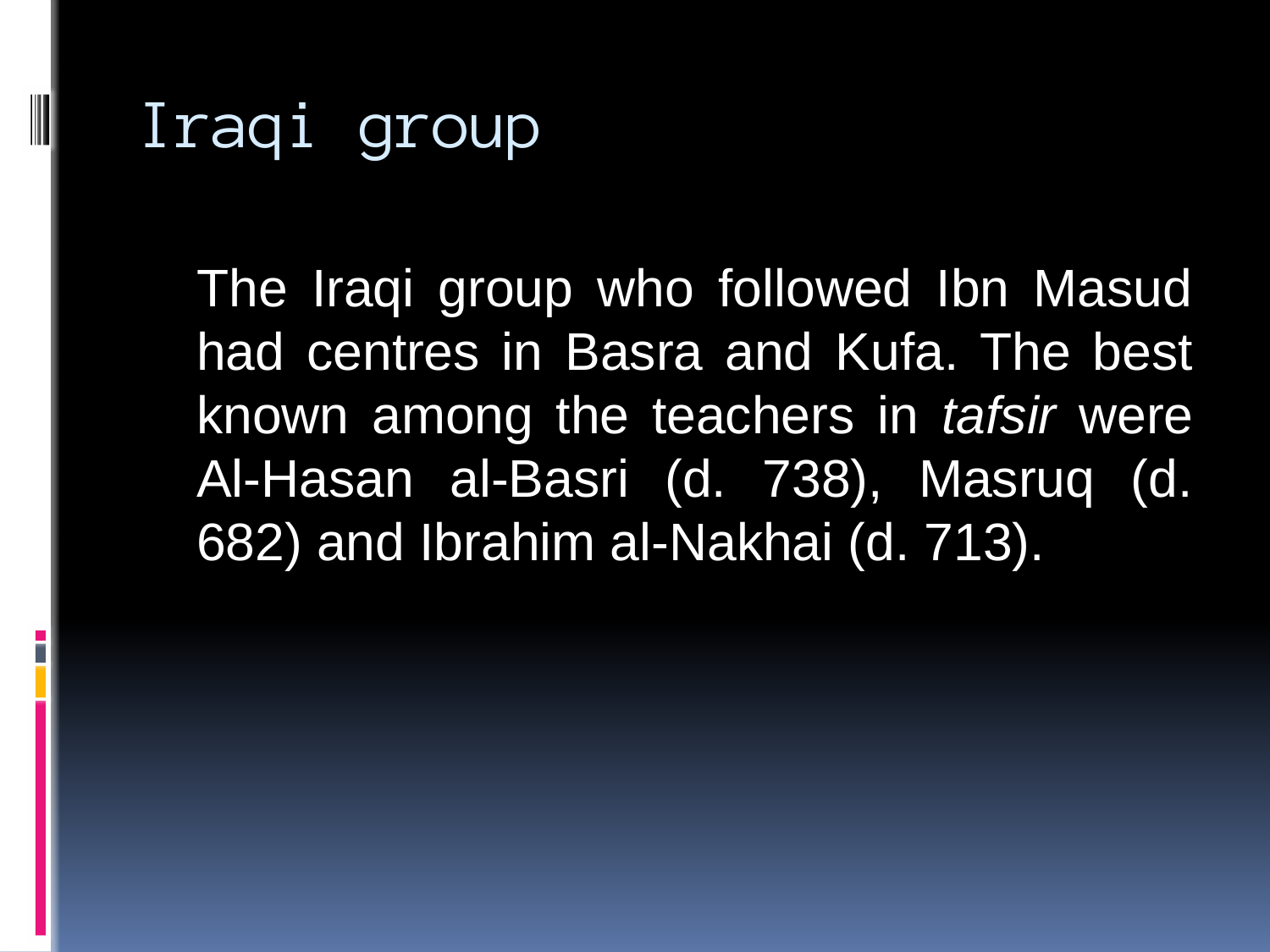

# Iraqi group
	The Iraqi group who followed Ibn Masud had centres in Basra and Kufa. The best known among the teachers in tafsir were Al-Hasan al-Basri (d. 738), Masruq (d. 682) and Ibrahim al-Nakhai (d. 713).